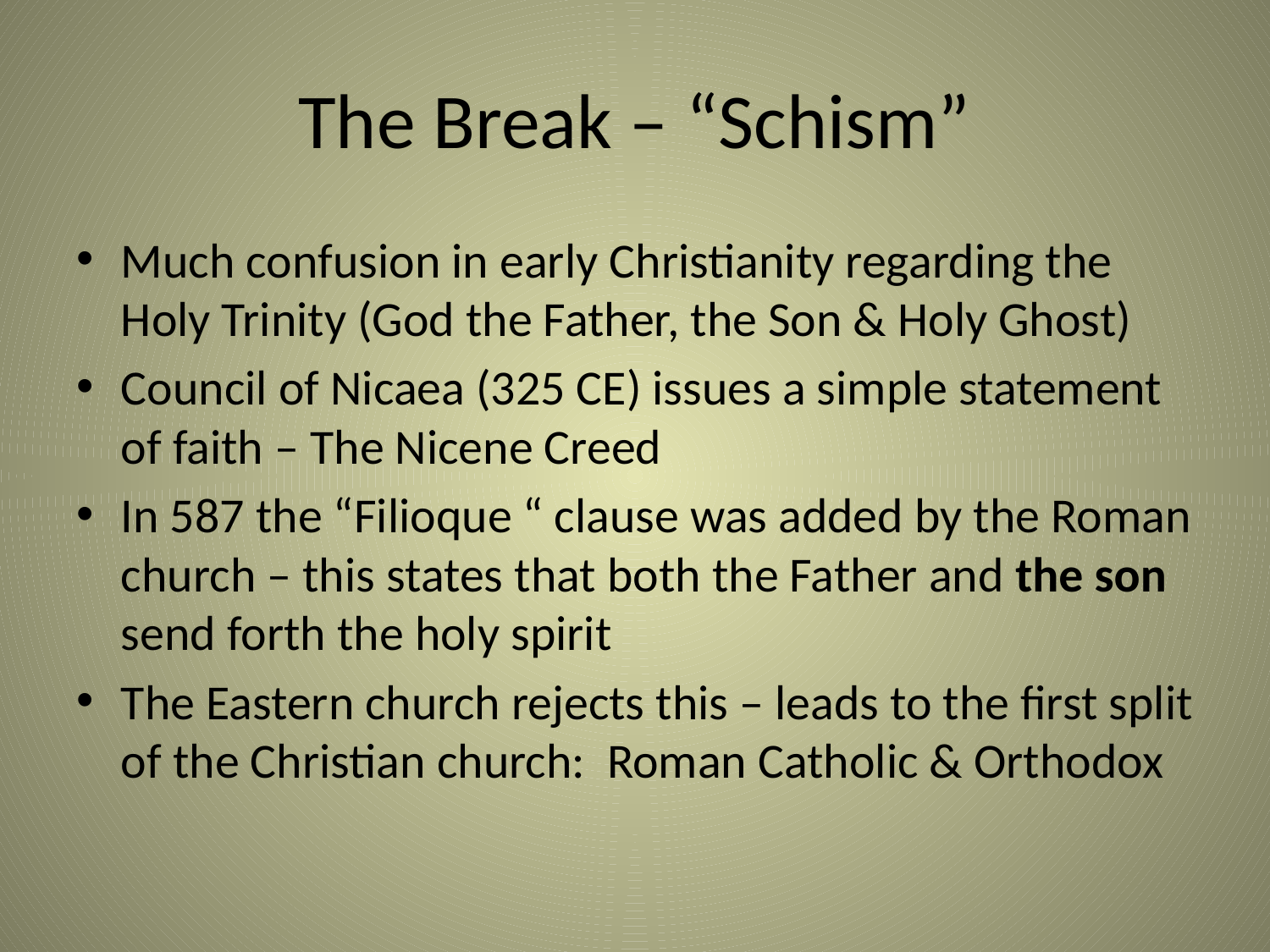

# The Break – “Schism”
Much confusion in early Christianity regarding the Holy Trinity (God the Father, the Son & Holy Ghost)
Council of Nicaea (325 CE) issues a simple statement of faith – The Nicene Creed
In 587 the “Filioque “ clause was added by the Roman church – this states that both the Father and the son send forth the holy spirit
The Eastern church rejects this – leads to the first split of the Christian church:  Roman Catholic & Orthodox